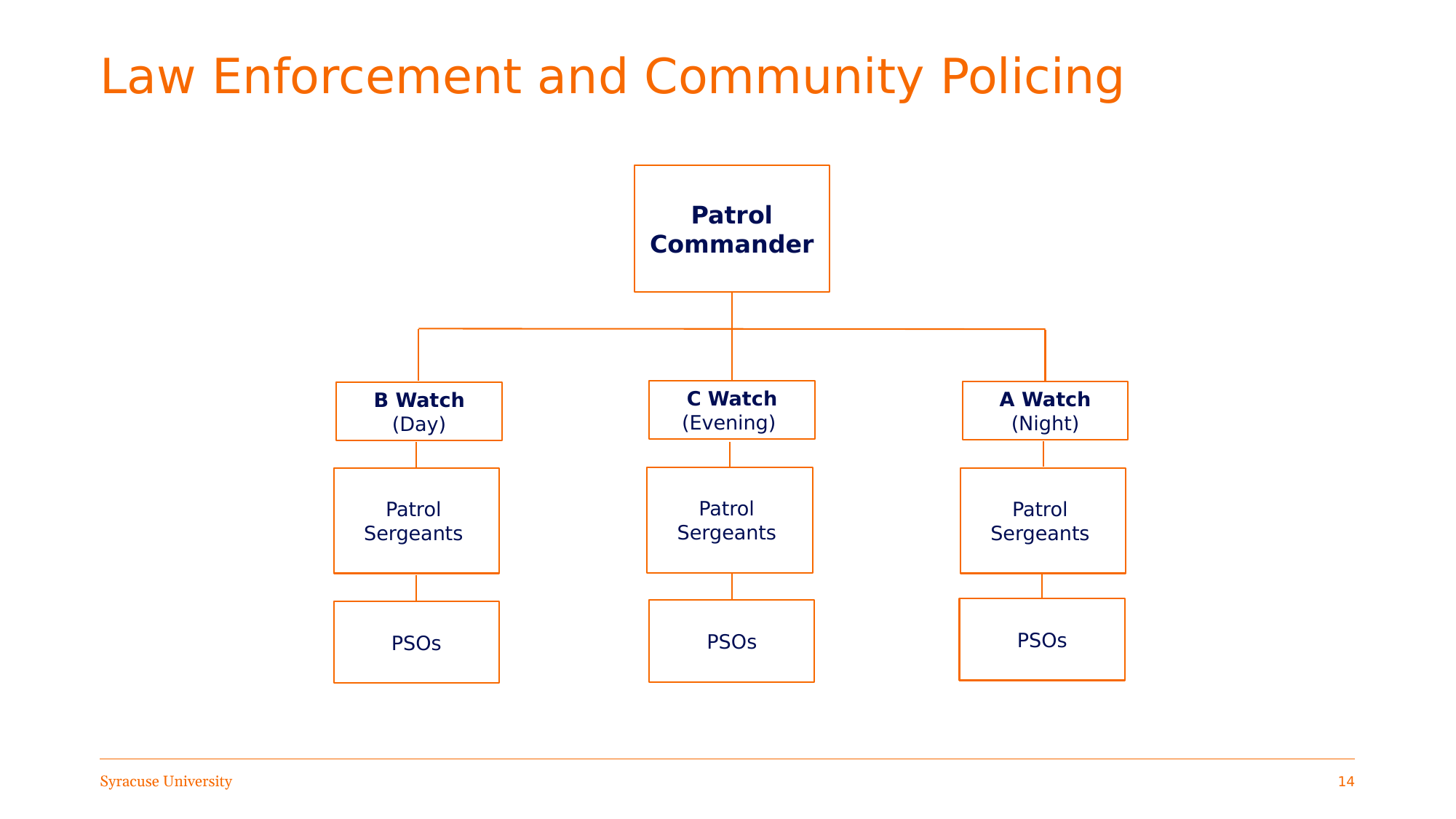

# Law Enforcement and Community Policing

Patrol Commander

C Watch
(Evening)
A Watch
(Night)
B Watch
(Day)

Patrol
Sergeants

Patrol
Sergeants

Patrol
Sergeants

PSOs

PSOs

PSOs